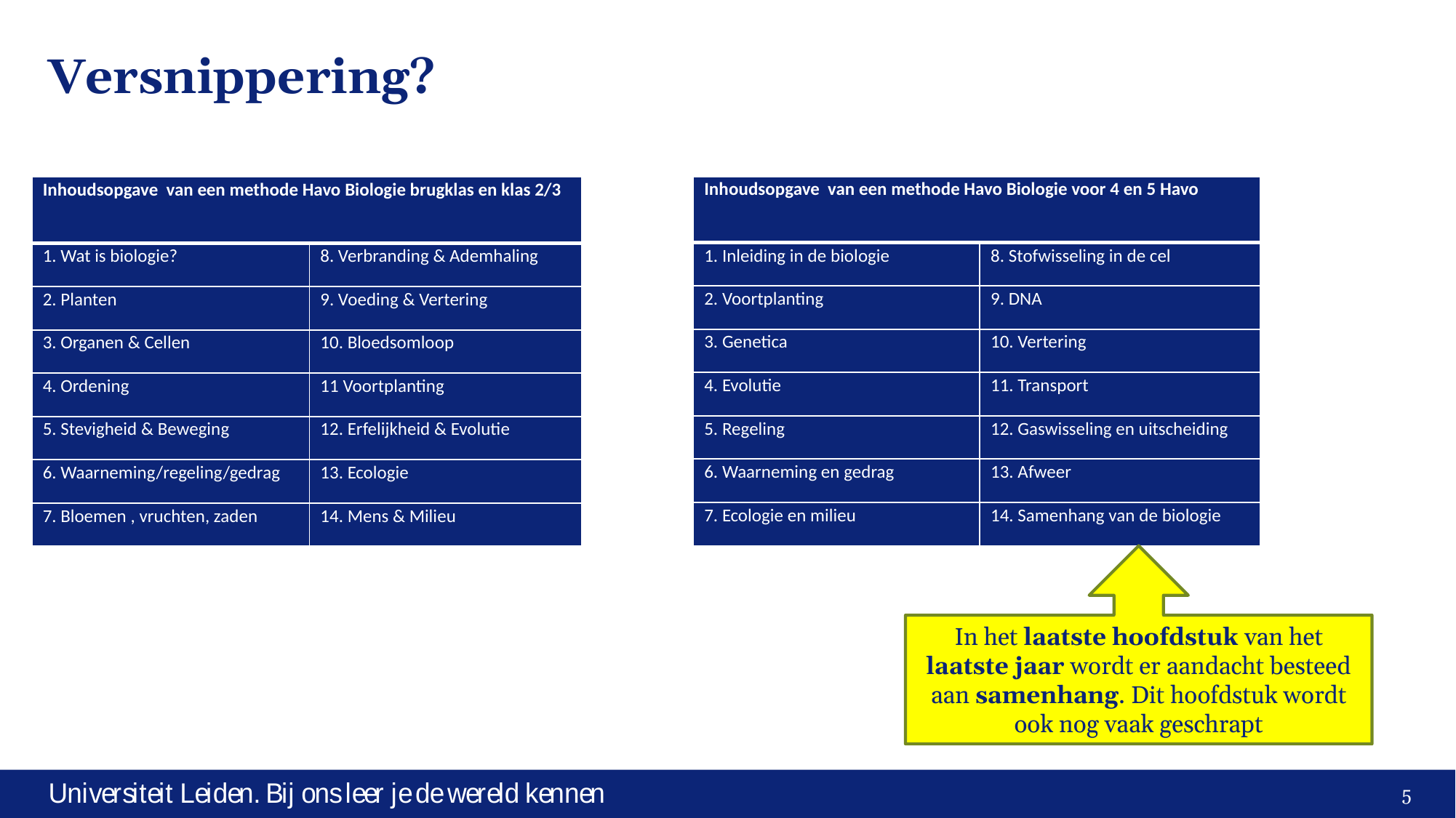

# Versnippering?
| Inhoudsopgave van een methode Havo Biologie voor 4 en 5 Havo |  |
| --- | --- |
| 1. Inleiding in de biologie | 8. Stofwisseling in de cel |
| 2. Voortplanting | 9. DNA |
| 3. Genetica | 10. Vertering |
| 4. Evolutie | 11. Transport |
| 5. Regeling | 12. Gaswisseling en uitscheiding |
| 6. Waarneming en gedrag | 13. Afweer |
| 7. Ecologie en milieu | 14. Samenhang van de biologie |
| Inhoudsopgave van een methode Havo Biologie brugklas en klas 2/3 |  |
| --- | --- |
| 1. Wat is biologie? | 8. Verbranding & Ademhaling |
| 2. Planten | 9. Voeding & Vertering |
| 3. Organen & Cellen | 10. Bloedsomloop |
| 4. Ordening | 11 Voortplanting |
| 5. Stevigheid & Beweging | 12. Erfelijkheid & Evolutie |
| 6. Waarneming/regeling/gedrag | 13. Ecologie |
| 7. Bloemen , vruchten, zaden | 14. Mens & Milieu |
In het laatste hoofdstuk van het laatste jaar wordt er aandacht besteed aan samenhang. Dit hoofdstuk wordt ook nog vaak geschrapt